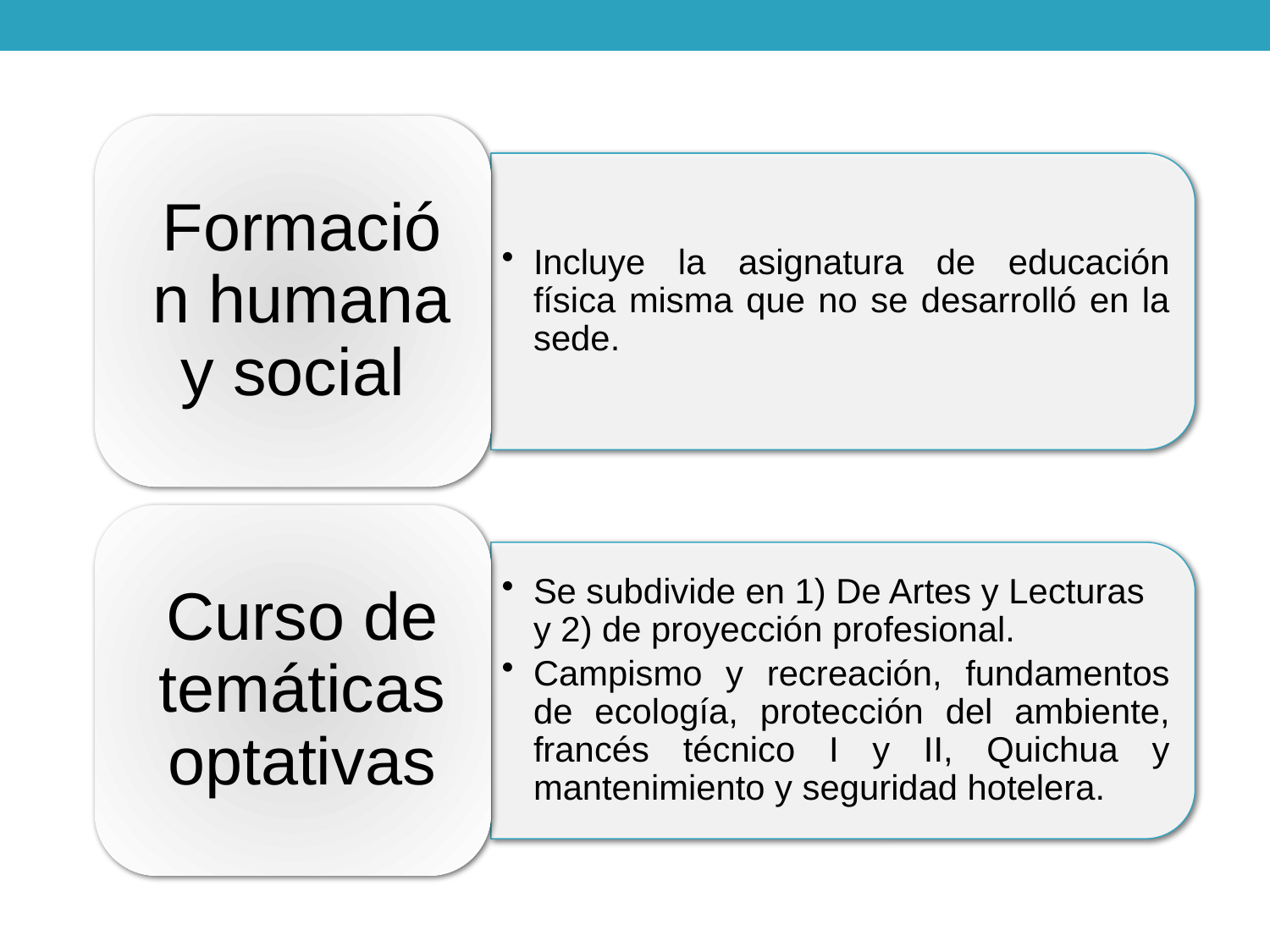

Incluye la asignatura de educación física misma que no se desarrolló en la sede.
Formación humana y social
Se subdivide en 1) De Artes y Lecturas y 2) de proyección profesional.
Campismo y recreación, fundamentos de ecología, protección del ambiente, francés técnico I y II, Quichua y mantenimiento y seguridad hotelera.
Curso de temáticas optativas